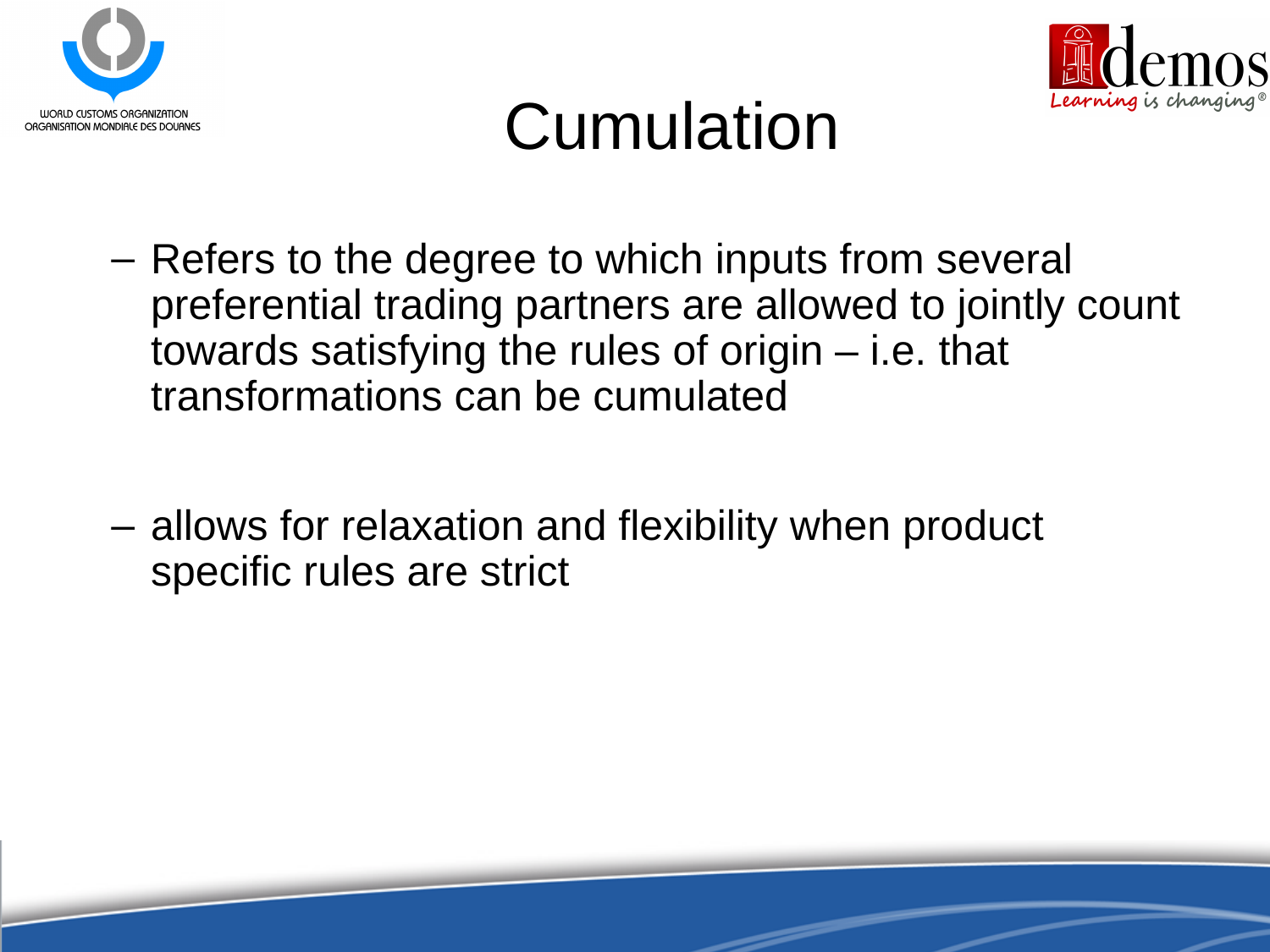

# Cumulation

Refers to the degree to which inputs from several preferential trading partners are allowed to jointly count towards satisfying the rules of origin – i.e. that transformations can be cumulated

allows for relaxation and flexibility when product specific rules are strict